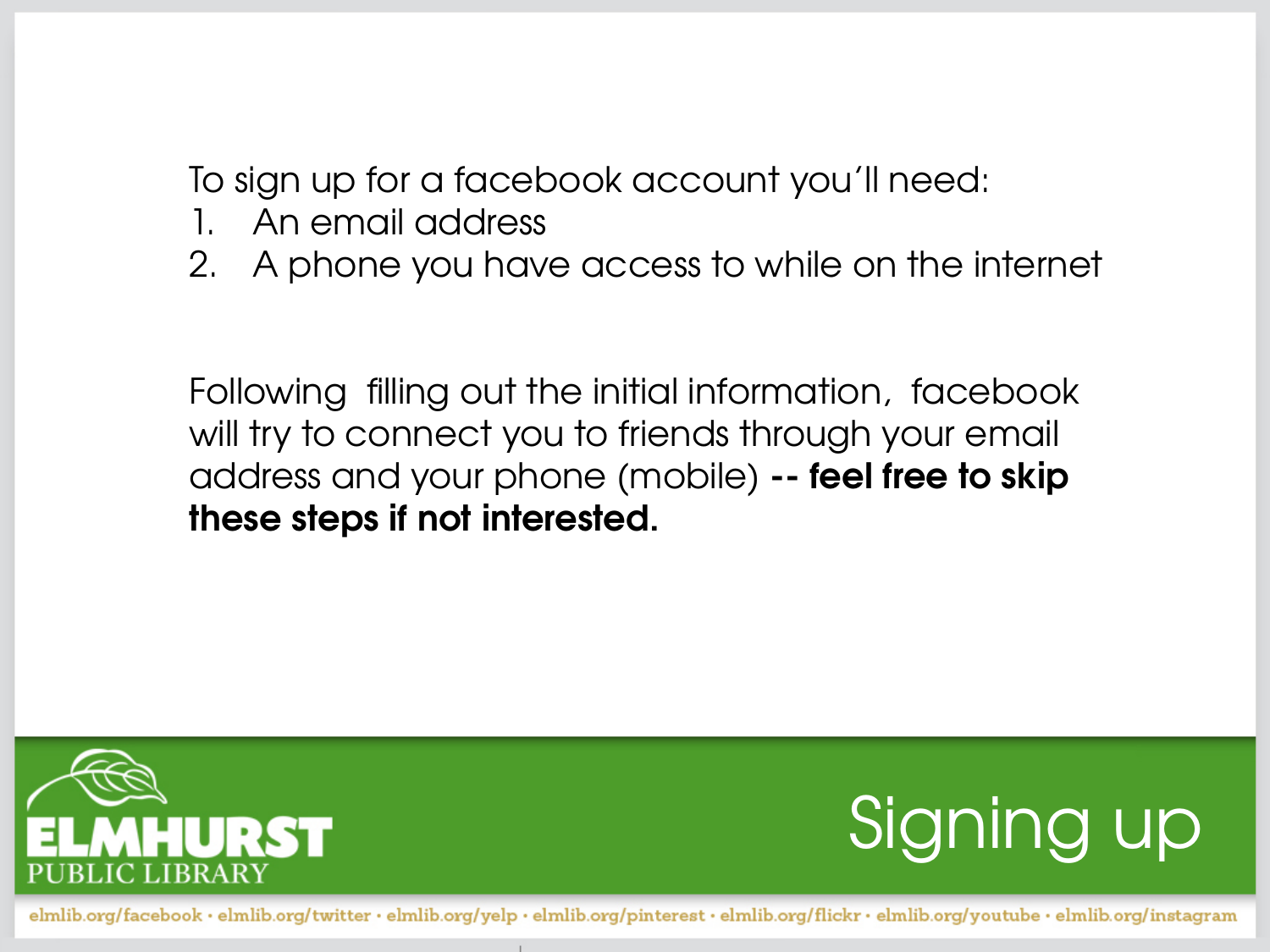

To sign up for a facebook account you’ll need:
An email address
A phone you have access to while on the internet

Following  filling out the initial information,  facebook will try to connect you to friends through your email address and your phone (mobile) -- feel free to skip these steps if not interested.

Signing up